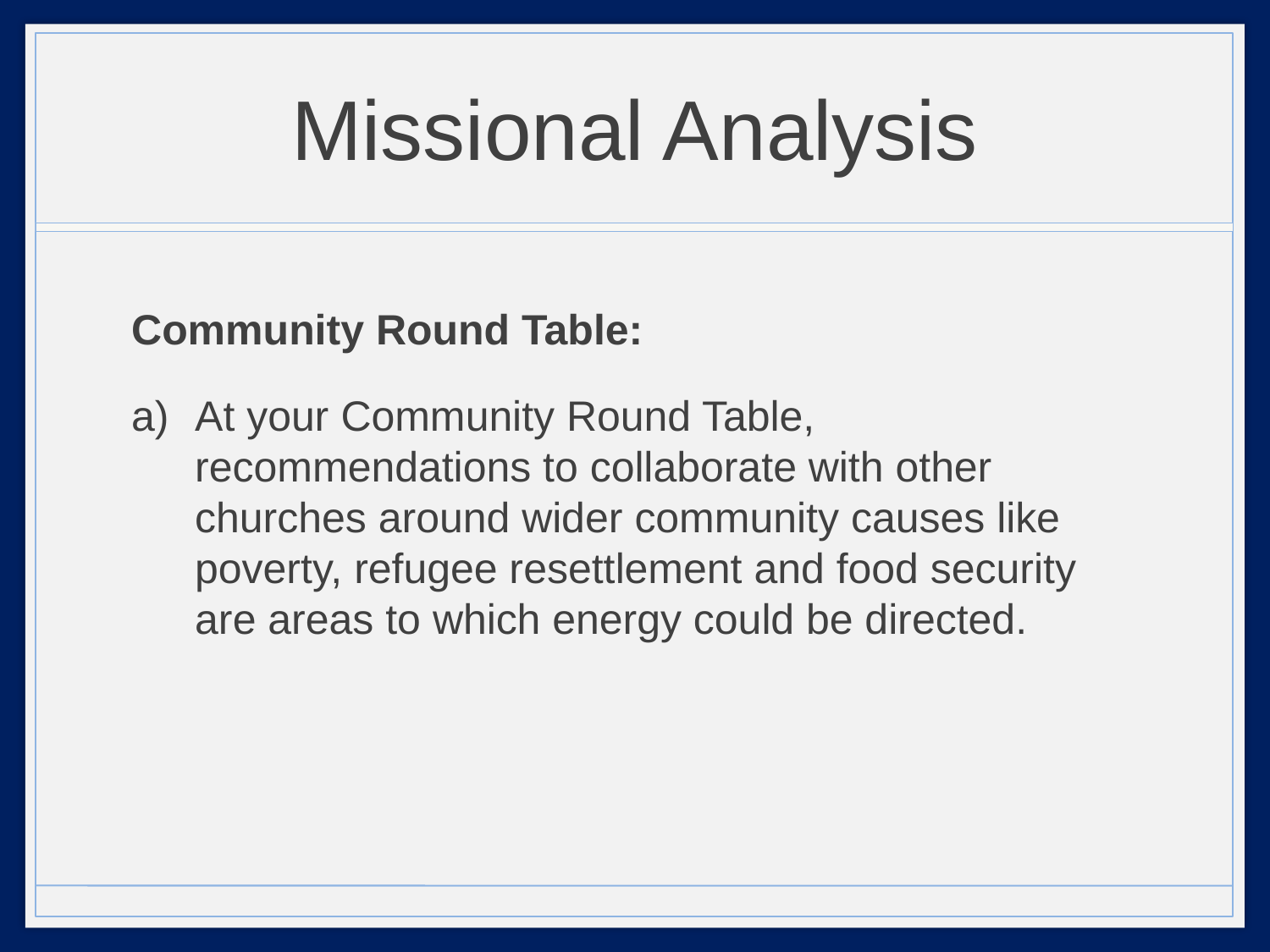

# Missional Analysis
Community Round Table:
At your Community Round Table, recommendations to collaborate with other churches around wider community causes like poverty, refugee resettlement and food security are areas to which energy could be directed.